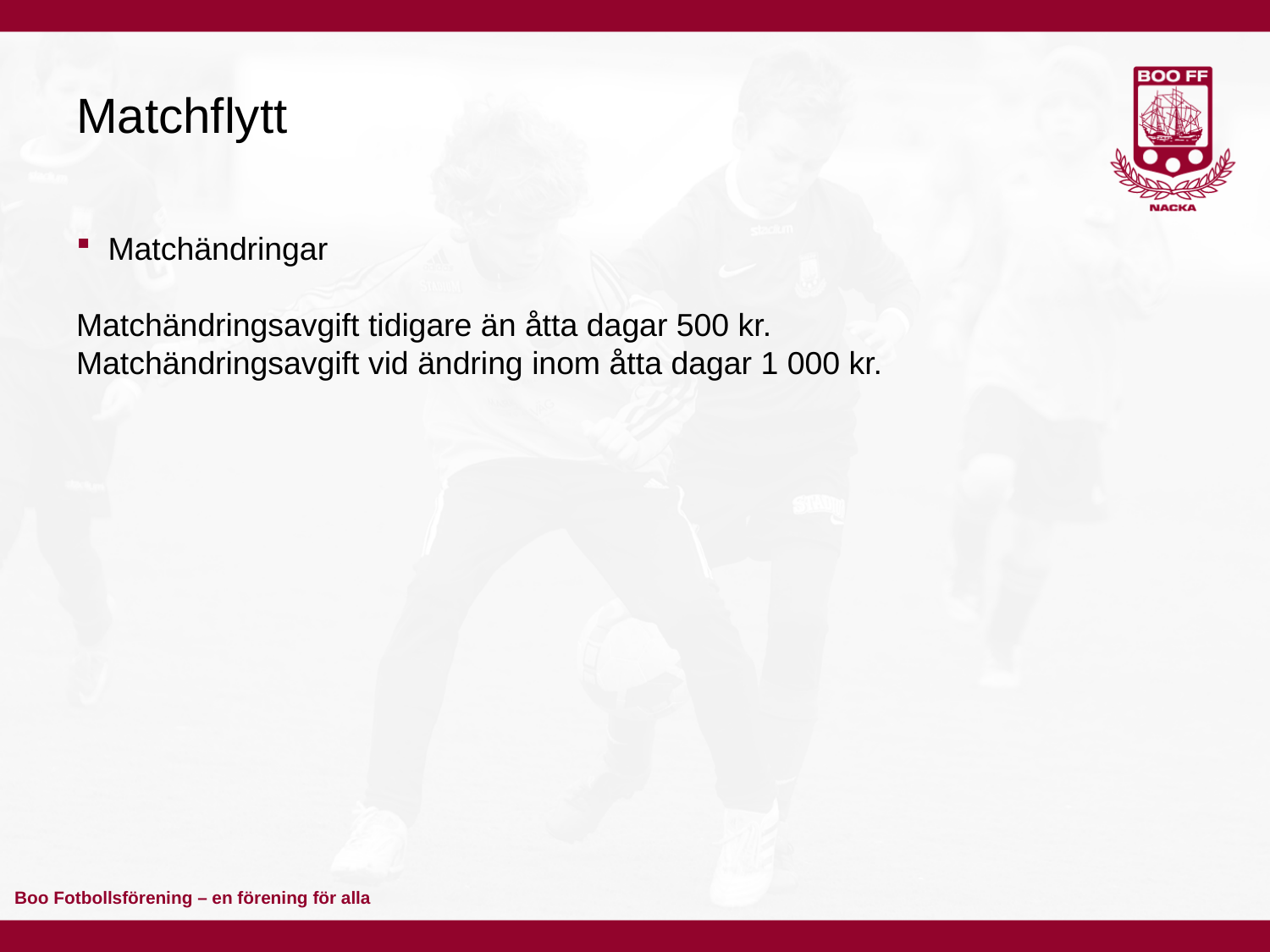

# Matchflytt
Matchändringar

Matchändringsavgift tidigare än åtta dagar 500 kr.
Matchändringsavgift vid ändring inom åtta dagar 1 000 kr.